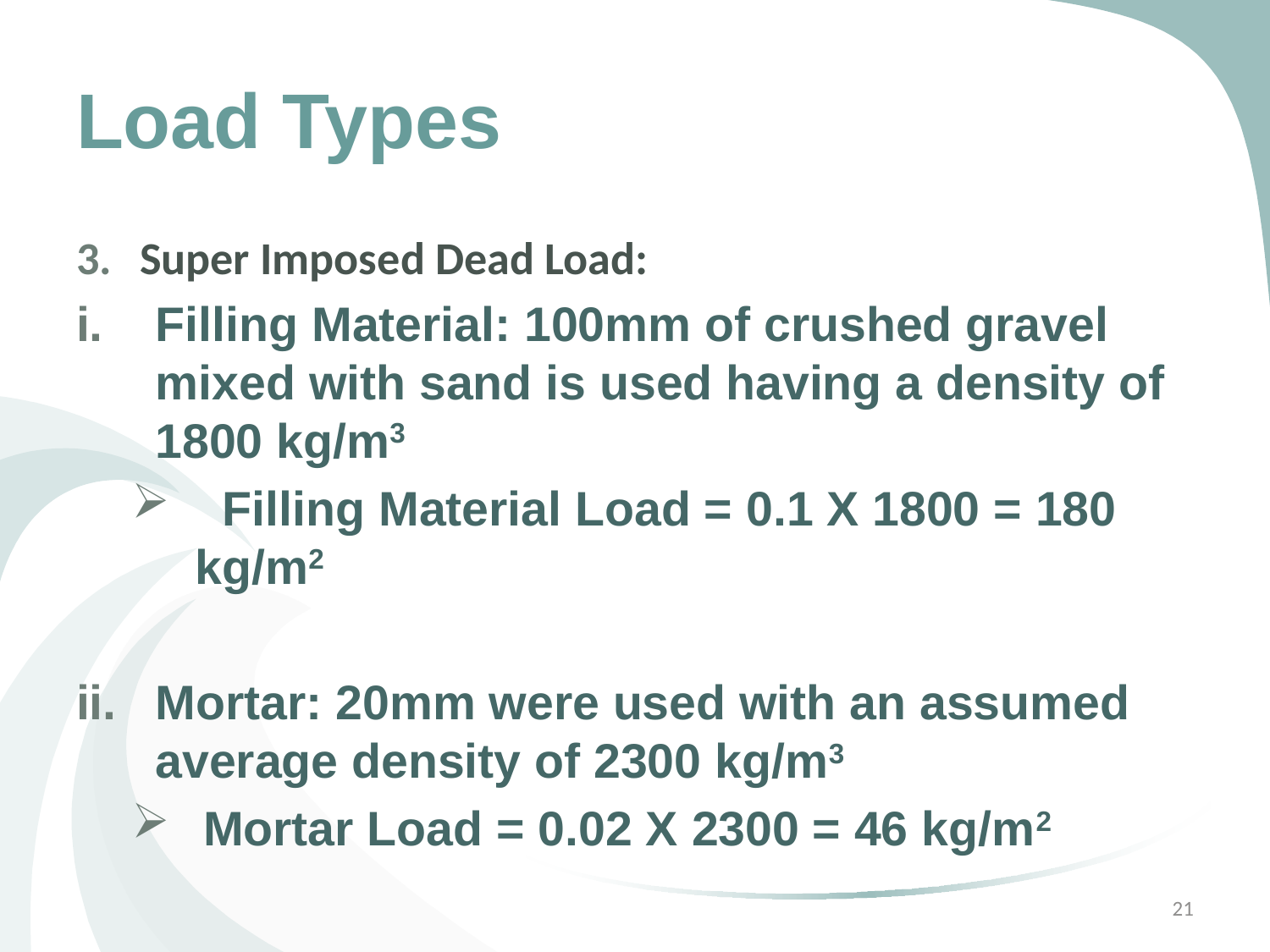

# Load Types
Super Imposed Dead Load:
Filling Material: 100mm of crushed gravel mixed with sand is used having a density of 1800 kg/m3
  Filling Material Load = 0.1 X 1800 = 180 kg/m2

Mortar: 20mm were used with an assumed average density of 2300 kg/m3
Mortar Load = 0.02 X 2300 = 46 kg/m2

21